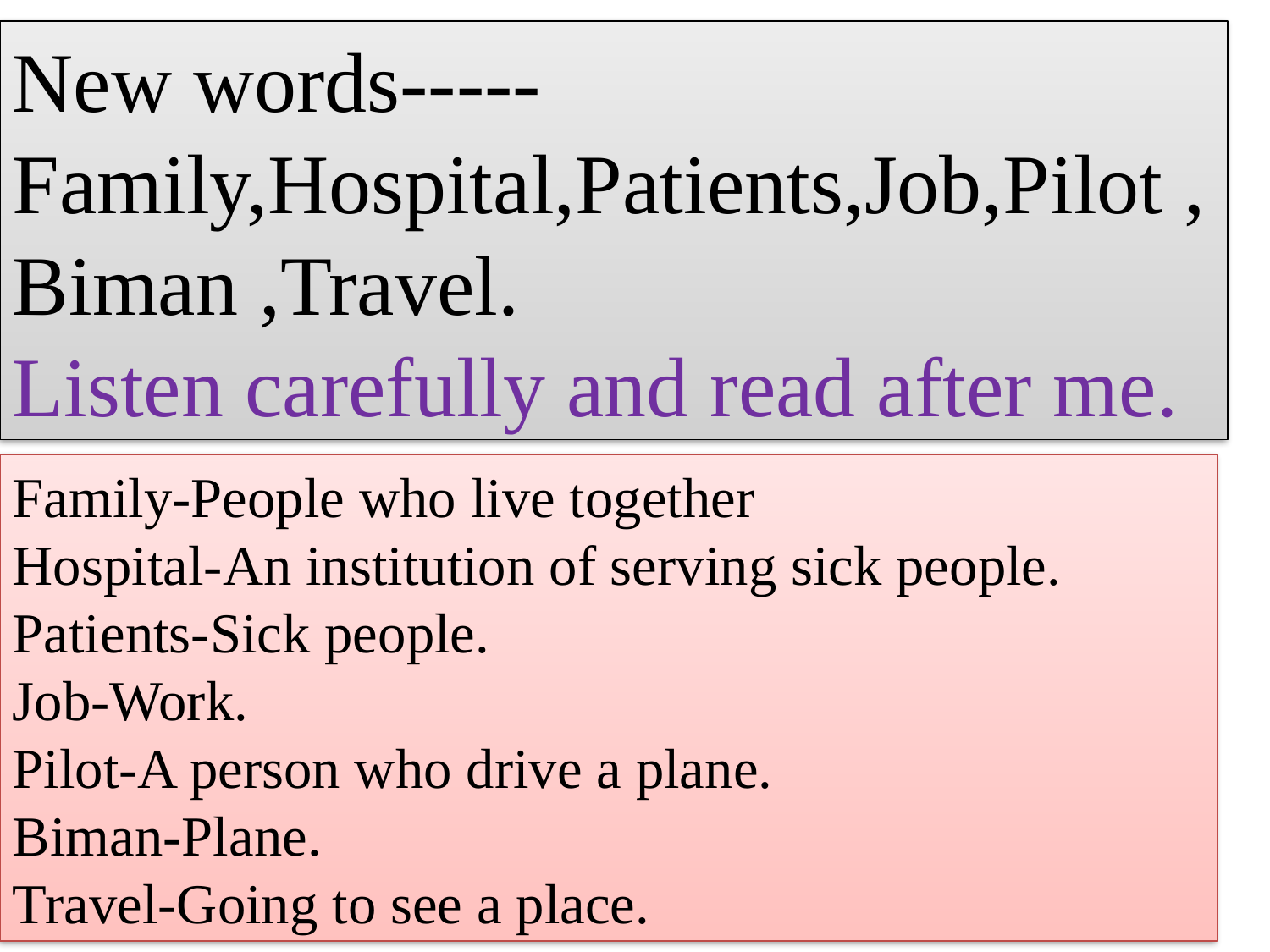

New words-----                   Family,Hospital,Patients,Job,Pilot , Biman ,Travel.
Listen carefully and read after me.
Family-People who live together
Hospital-An institution of serving sick people.
Patients-Sick people.
Job-Work.
Pilot-A person who drive a plane.
Biman-Plane.
Travel-Going to see a place.